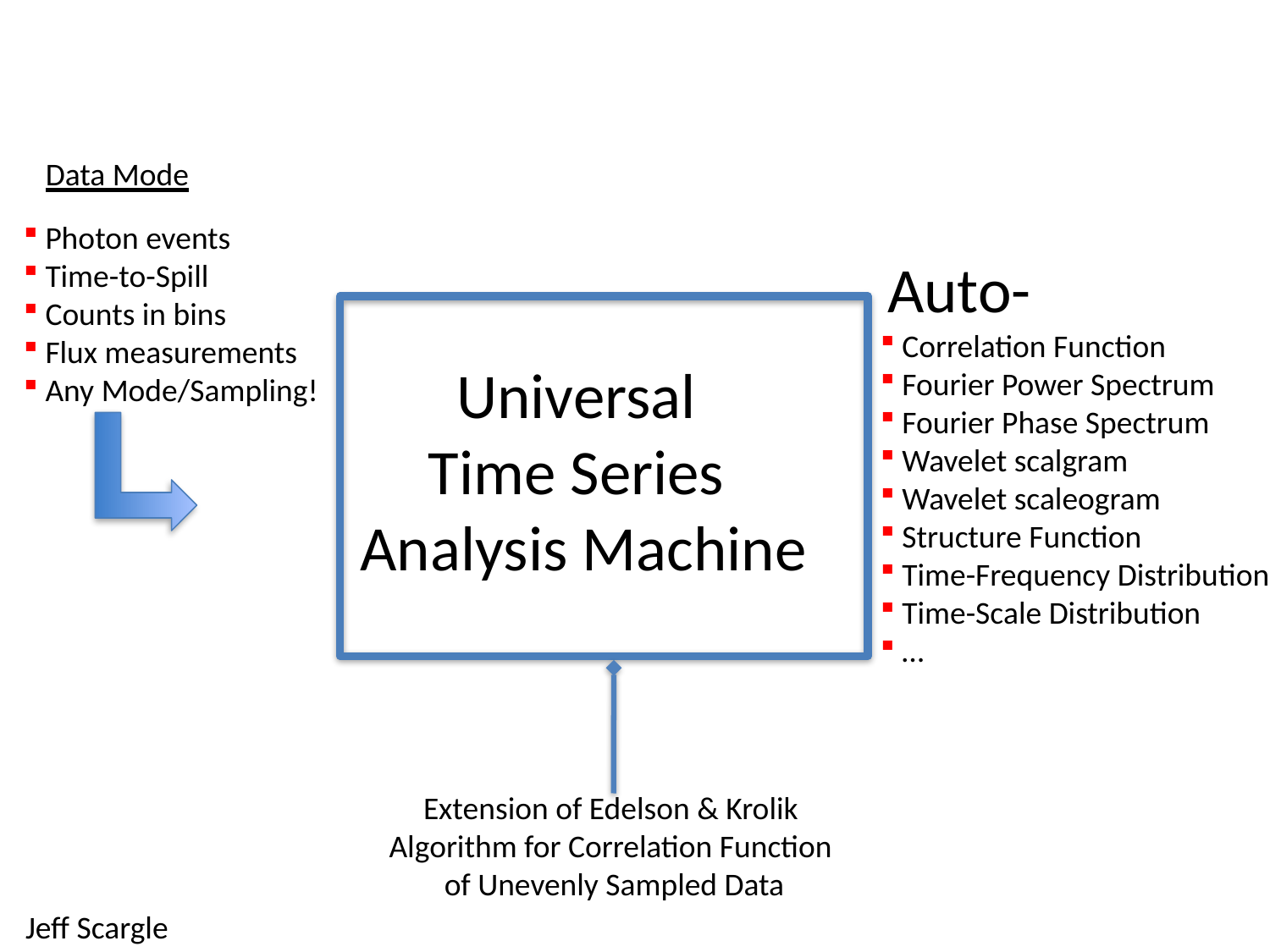

Data Mode

 Photon events
 Time-to-Spill
 Counts in bins
 Flux measurements
 Any Mode/Sampling!

 Auto-
 Correlation Function
 Fourier Power Spectrum
 Fourier Phase Spectrum
 Wavelet scalgram
 Wavelet scaleogram
 Structure Function
 Time-Frequency Distribution
 Time-Scale Distribution
 …

Universal
Time Series
Analysis Machine

Extension of Edelson & Krolik
Algorithm for Correlation Function
of Unevenly Sampled Data
Jeff Scargle